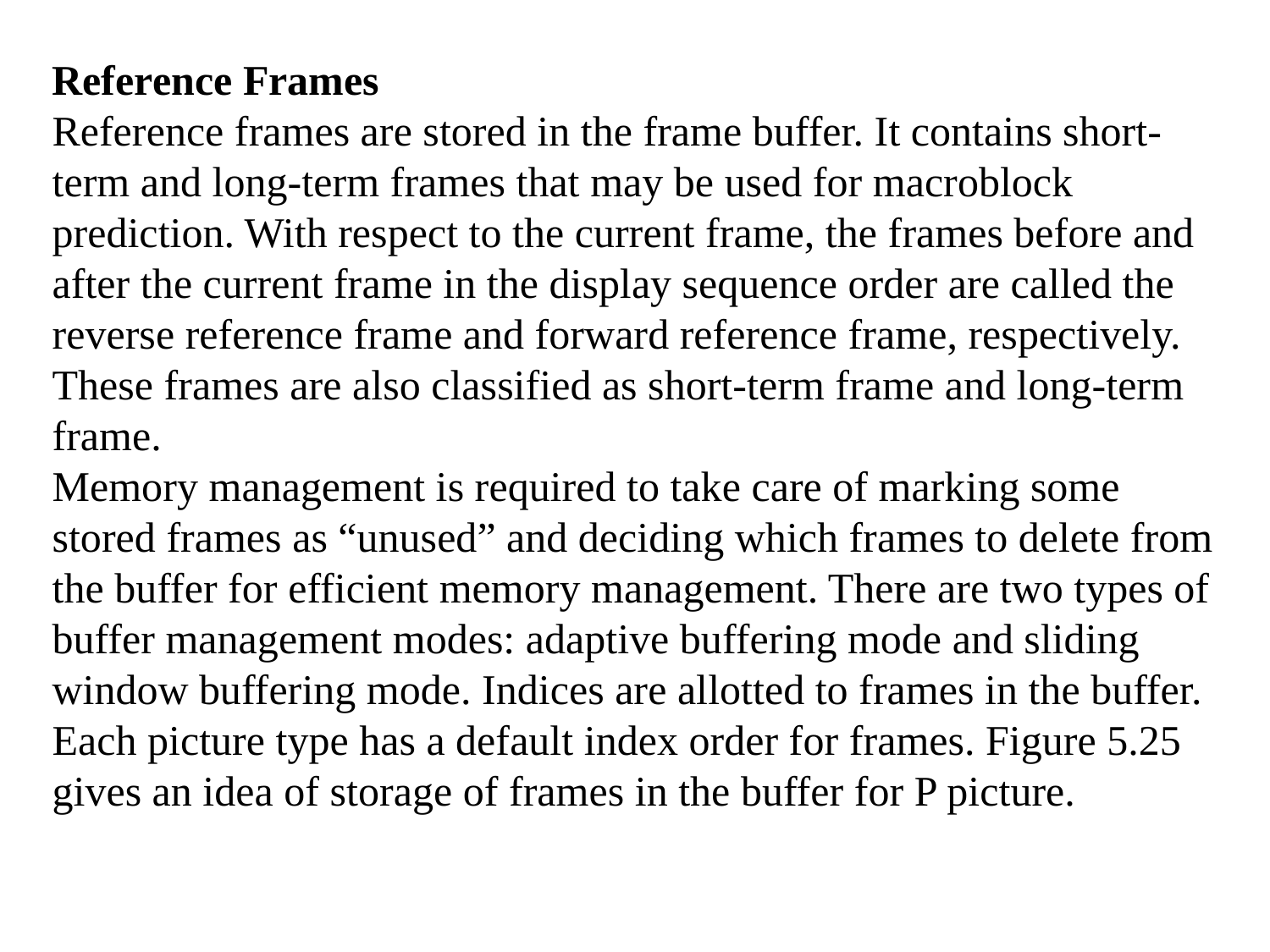

Reference Frames
Reference frames are stored in the frame buffer. It contains short-term and long-term frames that may be used for macroblock prediction. With respect to the current frame, the frames before and after the current frame in the display sequence order are called the reverse reference frame and forward reference frame, respectively.
These frames are also classified as short-term frame and long-term frame.
Memory management is required to take care of marking some stored frames as “unused” and deciding which frames to delete from the buffer for efficient memory management. There are two types of buffer management modes: adaptive buffering mode and sliding window buffering mode. Indices are allotted to frames in the buffer.
Each picture type has a default index order for frames. Figure 5.25 gives an idea of storage of frames in the buffer for P picture.